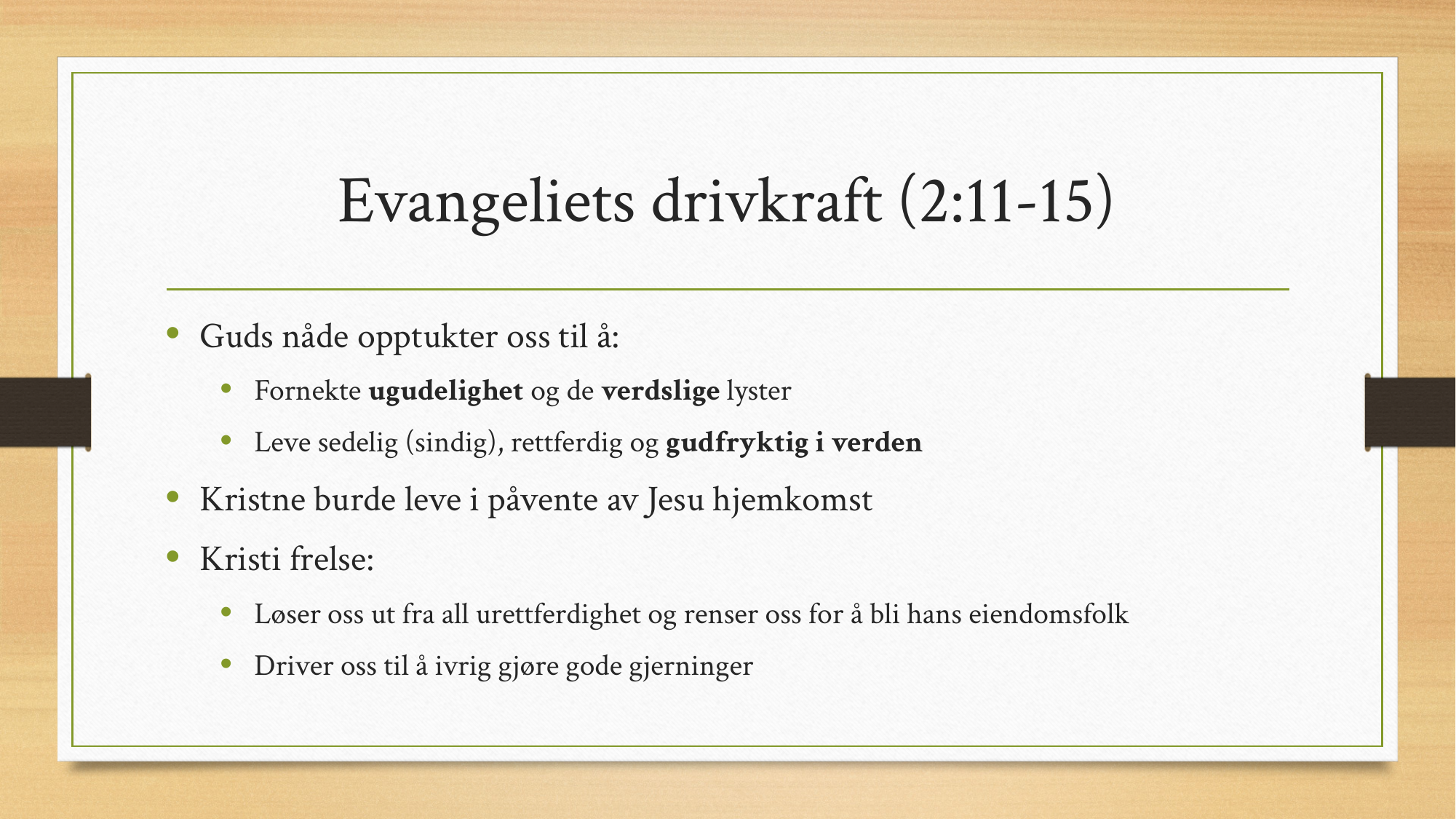

# Evangeliets drivkraft (2:11-15)
Guds nåde opptukter oss til å:
Fornekte ugudelighet og de verdslige lyster
Leve sedelig (sindig), rettferdig og gudfryktig i verden
Kristne burde leve i påvente av Jesu hjemkomst
Kristi frelse:
Løser oss ut fra all urettferdighet og renser oss for å bli hans eiendomsfolk
Driver oss til å ivrig gjøre gode gjerninger